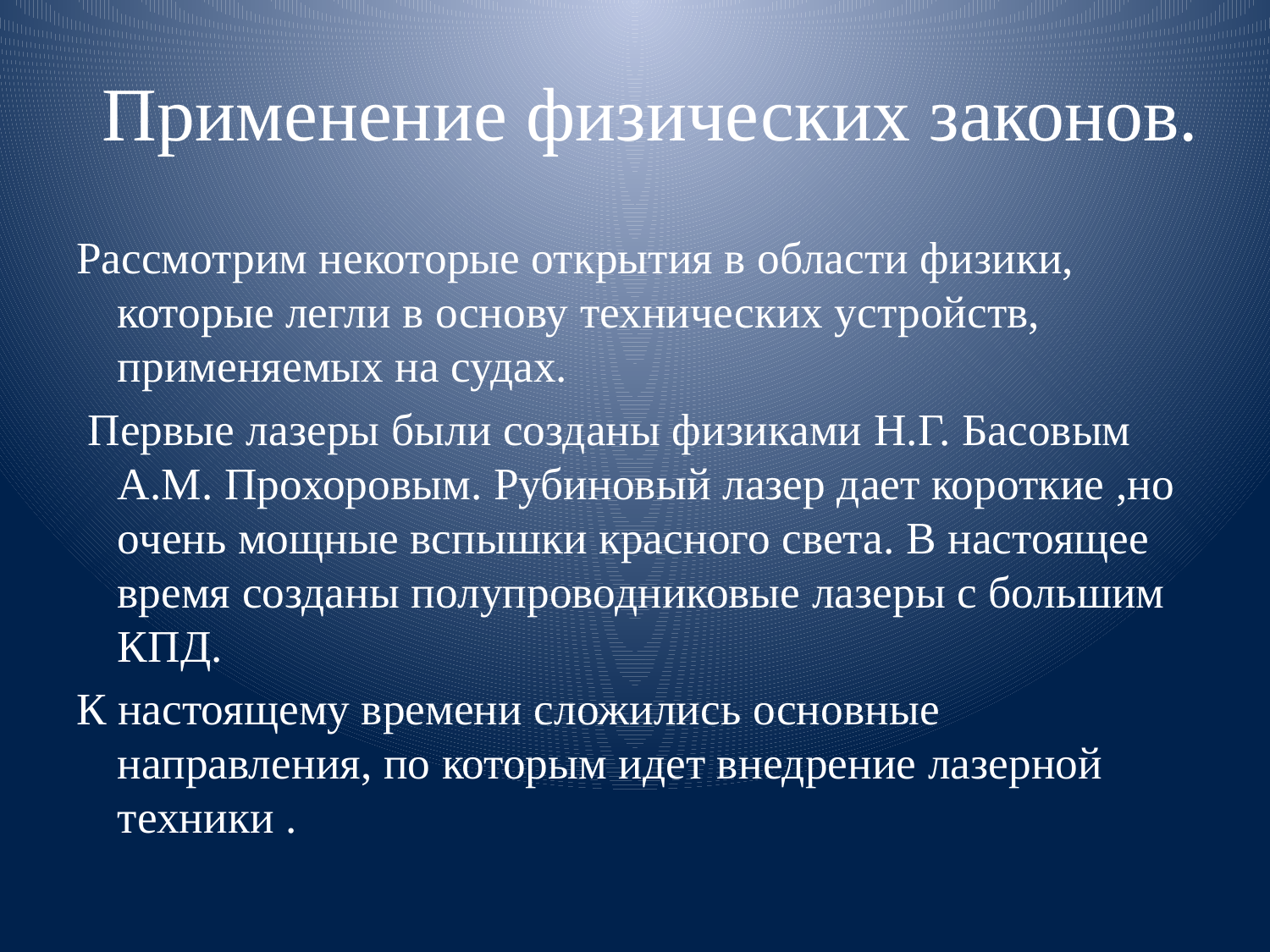

# Применение физических законов.
Рассмотрим некоторые открытия в области физики, которые легли в основу технических устройств, применяемых на судах.
 Первые лазеры были созданы физиками Н.Г. Басовым  А.М. Прохоровым. Рубиновый лазер дает короткие ,но очень мощные вспышки красного света. В настоящее время созданы полупроводниковые лазеры с большим КПД.
К настоящему времени сложились основные направления, по которым идет внедрение лазерной техники .